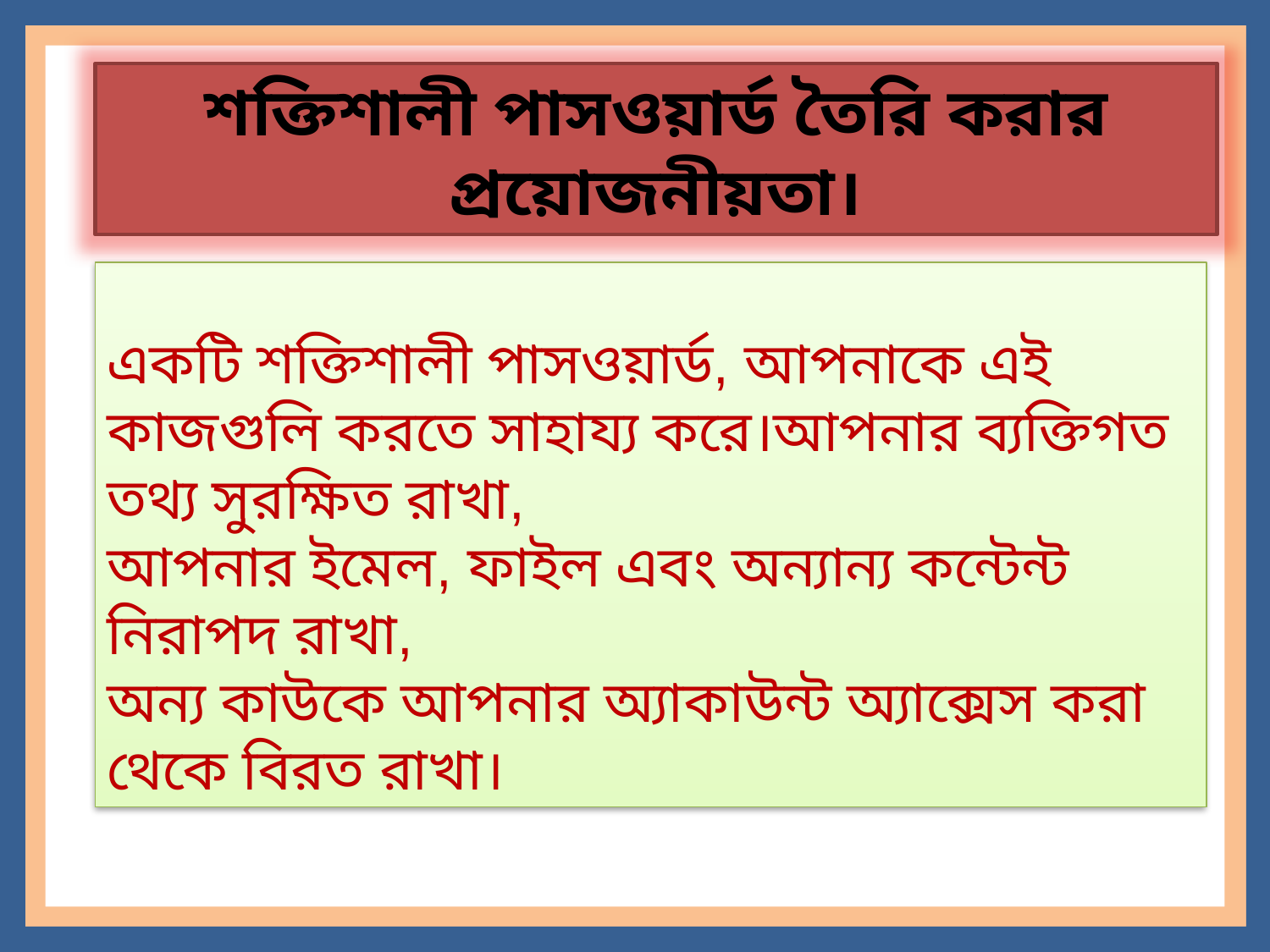

শক্তিশালী পাসওয়ার্ড তৈরি করার প্রয়োজনীয়তা।

একটি শক্তিশালী পাসওয়ার্ড, আপনাকে এই কাজগুলি করতে সাহায্য করে।আপনার ব্যক্তিগত তথ্য সুরক্ষিত রাখা,
আপনার ইমেল, ফাইল এবং অন্যান্য কন্টেন্ট নিরাপদ রাখা,
অন্য কাউকে আপনার অ্যাকাউন্ট অ্যাক্সেস করা থেকে বিরত রাখা।